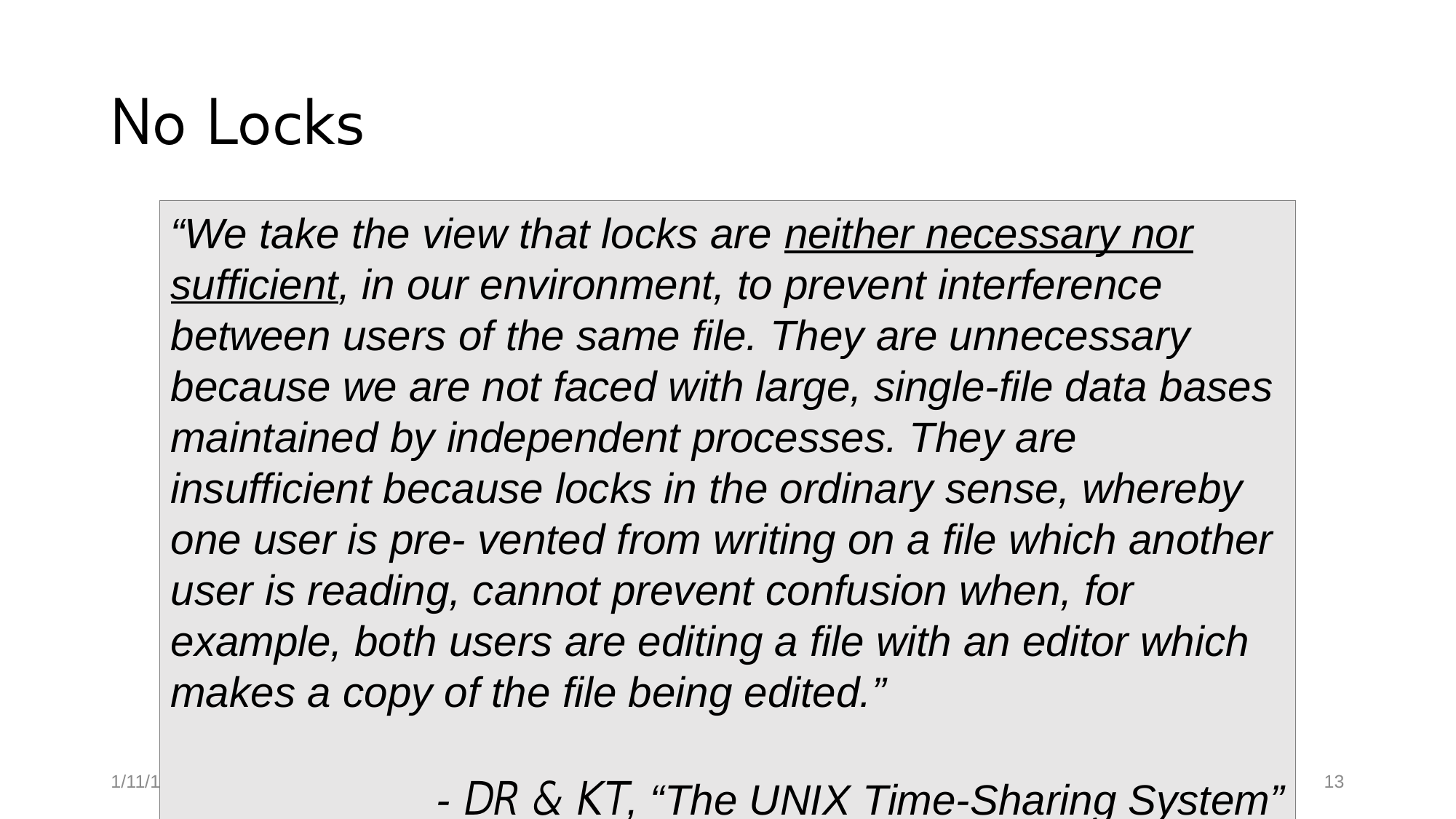

# No Locks
“We take the view that locks are neither necessary nor sufficient, in our environment, to prevent interference between users of the same file. They are unnecessary because we are not faced with large, single-file data bases maintained by independent processes. They are insufficient because locks in the ordinary sense, whereby one user is pre- vented from writing on a file which another user is reading, cannot prevent confusion when, for example, both users are editing a file with an editor which makes a copy of the file being edited.”

- DR & KT, “The UNIX Time-Sharing System”
1/11/16
EECS 582 – W16
13